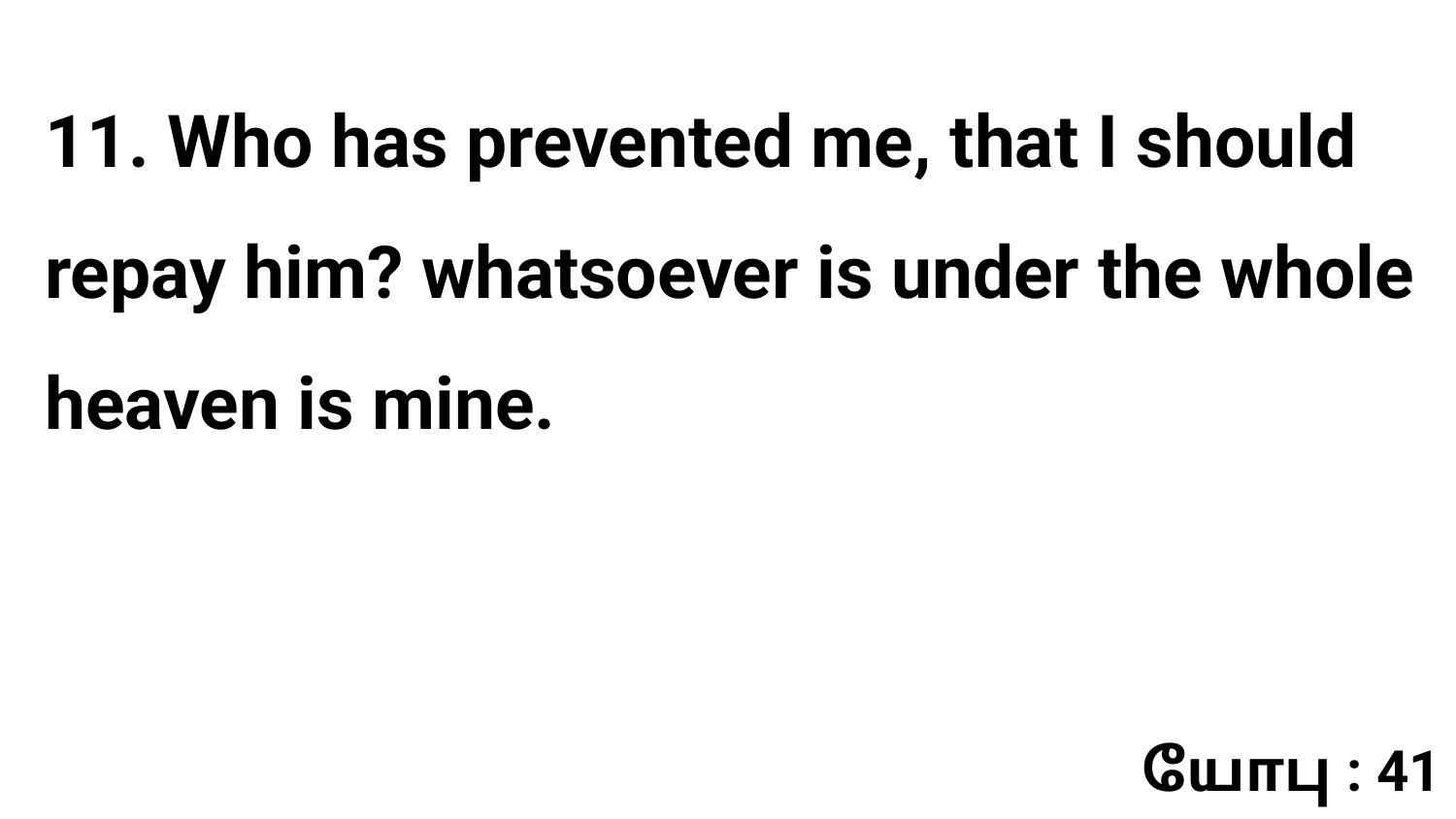

11. Who has prevented me, that I should repay him? whatsoever is under the whole heaven is mine.
யோபு : 41